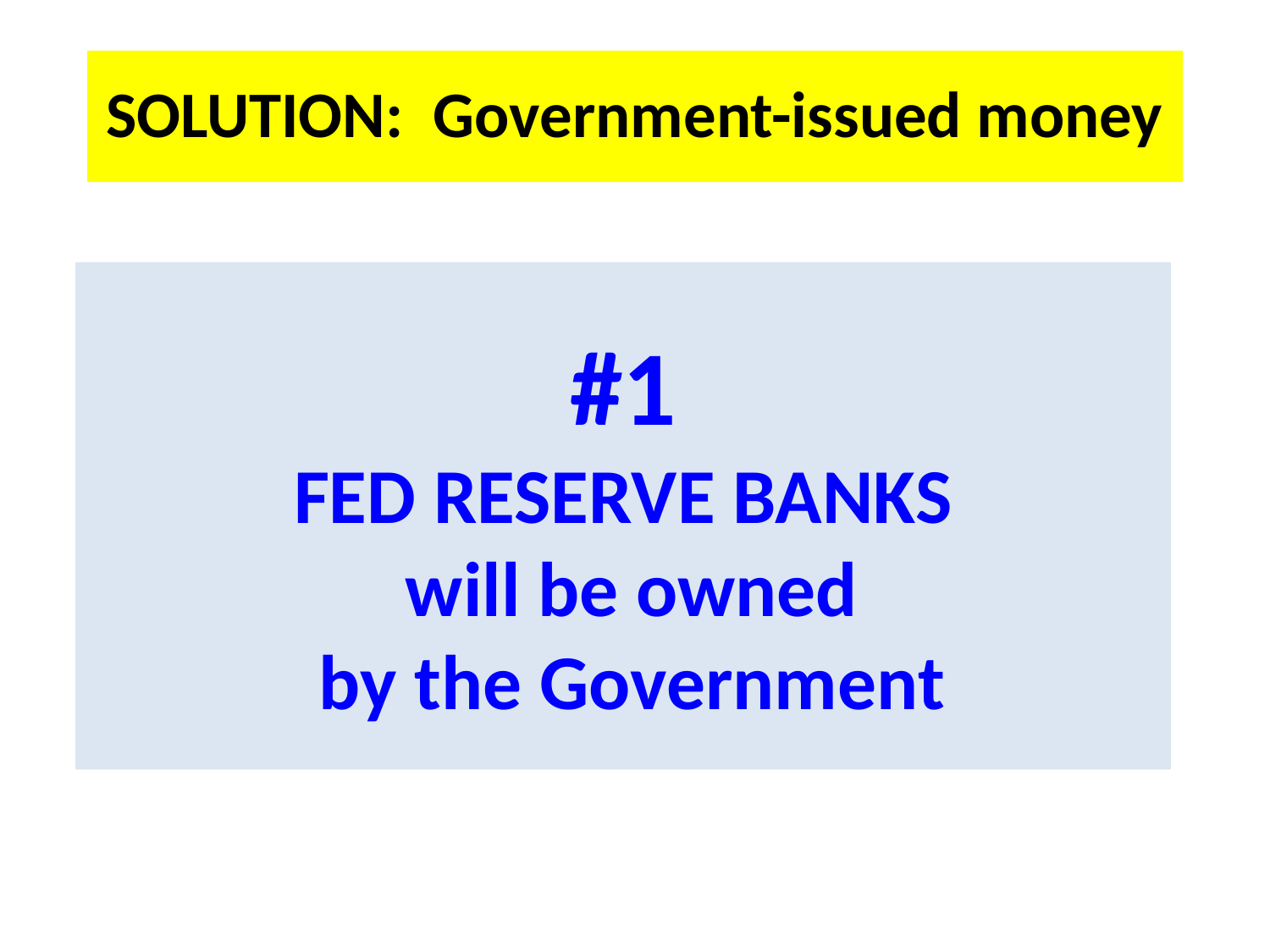

#
SOLUTION:  Government-issued money

#1
FED RESERVE BANKS
 will be owned
 by the Government